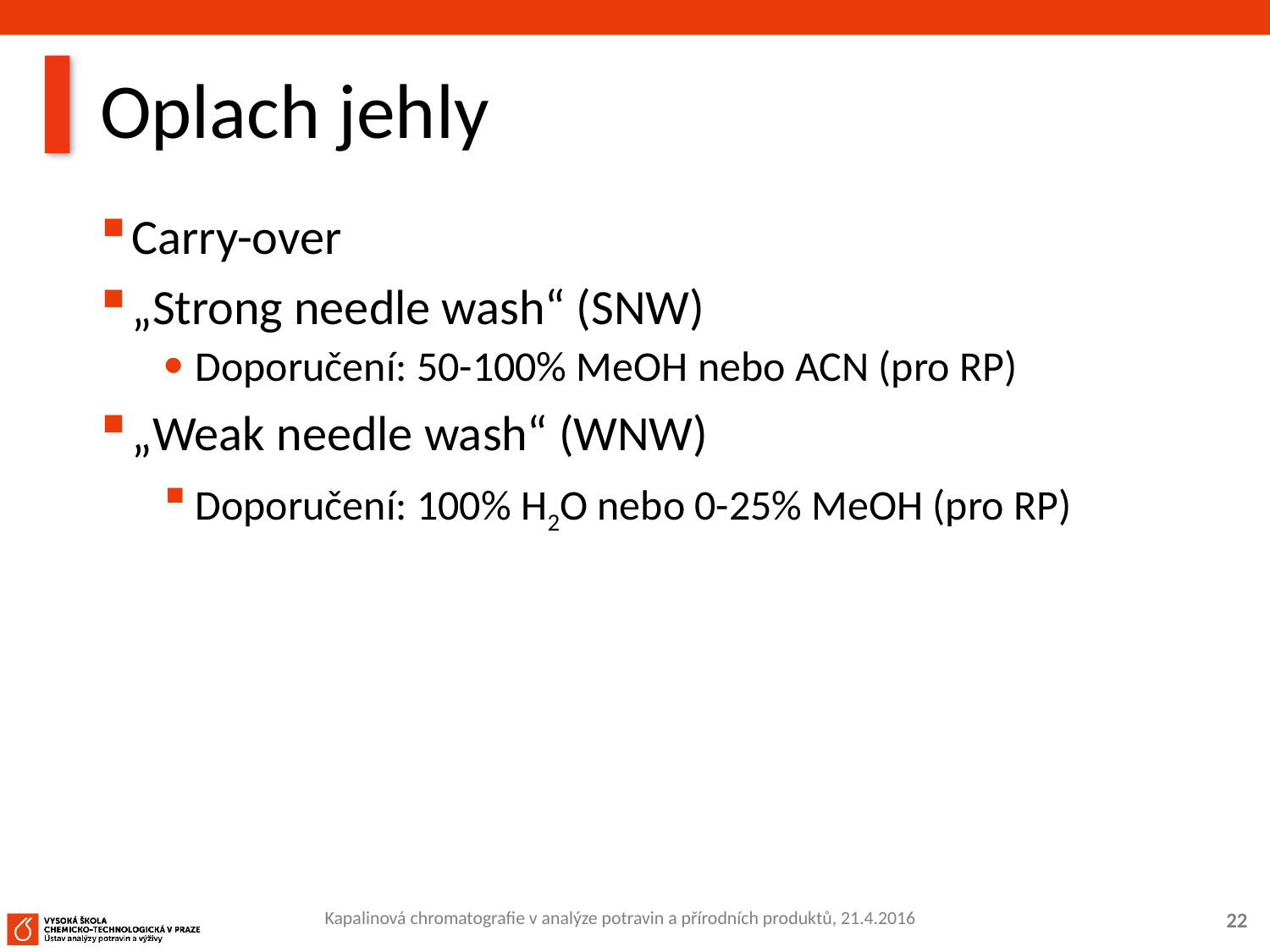

# Oplach jehly
Carry-over
„Strong needle wash“ (SNW)
Doporučení: 50-100% MeOH nebo ACN (pro RP)
„Weak needle wash“ (WNW)
Doporučení: 100% H2O nebo 0-25% MeOH (pro RP)

Kapalinová chromatografie v analýze potravin a přírodních produktů, 21.4.2016